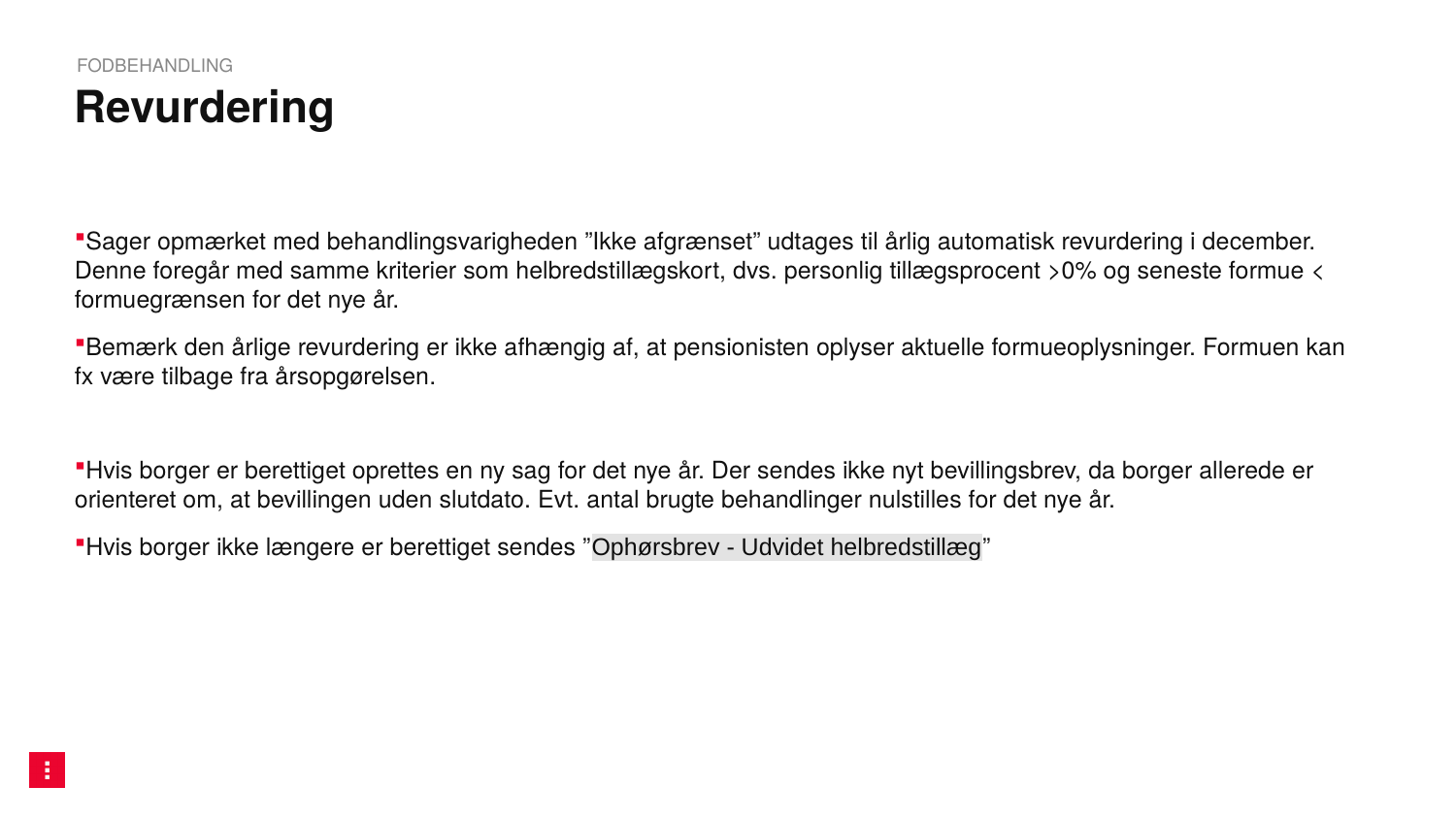

Fodbehandling
# Revurdering
Sager opmærket med behandlingsvarigheden ”Ikke afgrænset” udtages til årlig automatisk revurdering i december. Denne foregår med samme kriterier som helbredstillægskort, dvs. personlig tillægsprocent >0% og seneste formue < formuegrænsen for det nye år.
Bemærk den årlige revurdering er ikke afhængig af, at pensionisten oplyser aktuelle formueoplysninger. Formuen kan fx være tilbage fra årsopgørelsen.

Hvis borger er berettiget oprettes en ny sag for det nye år. Der sendes ikke nyt bevillingsbrev, da borger allerede er orienteret om, at bevillingen uden slutdato. Evt. antal brugte behandlinger nulstilles for det nye år.
Hvis borger ikke længere er berettiget sendes ”Ophørsbrev - Udvidet helbredstillæg”